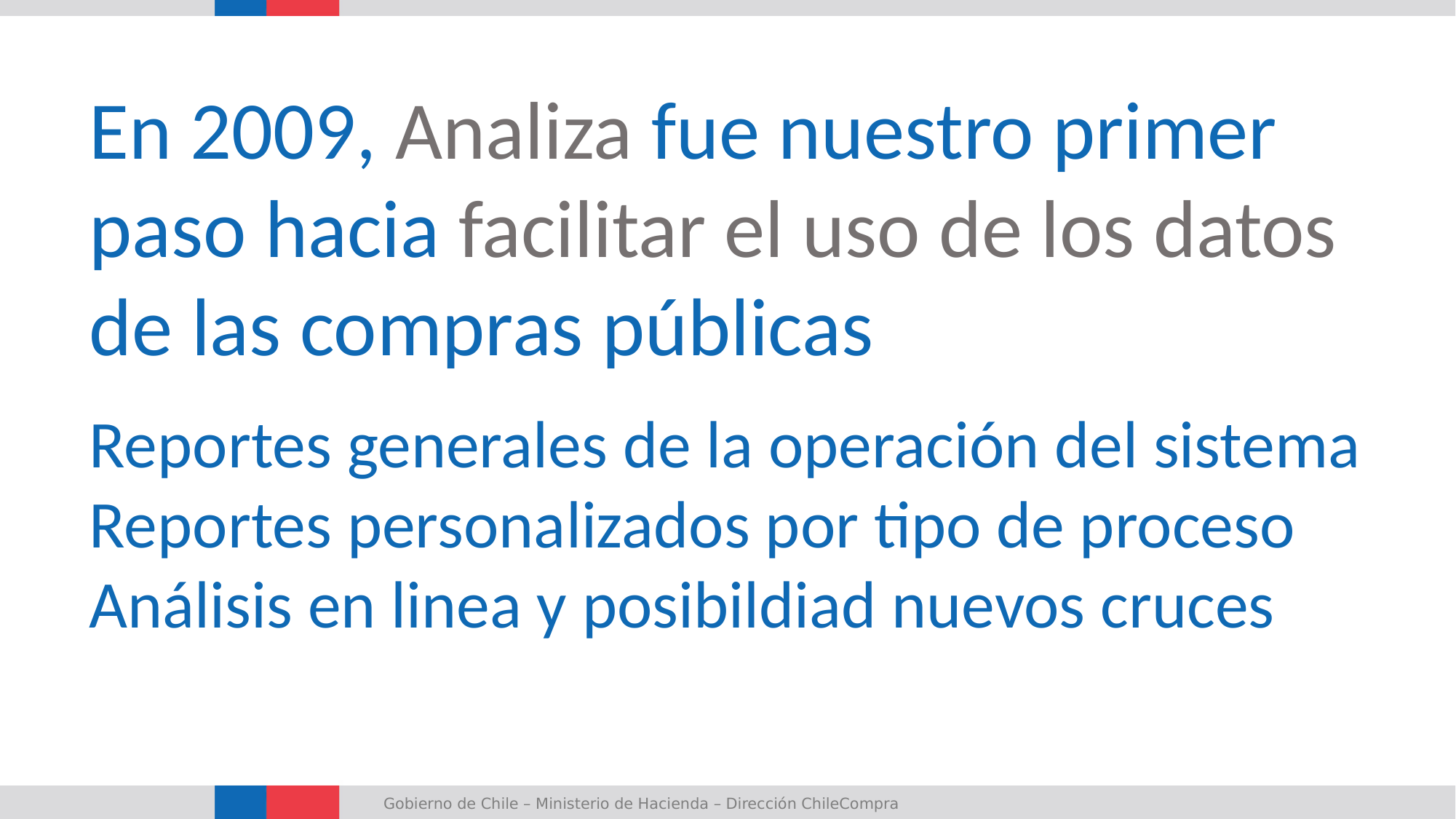

En 2009, Analiza fue nuestro primer paso hacia facilitar el uso de los datos de las compras públicas

Reportes generales de la operación del sistema
Reportes personalizados por tipo de proceso
Análisis en linea y posibildiad nuevos cruces
Gobierno de Chile – Ministerio de Hacienda – Dirección ChileCompra